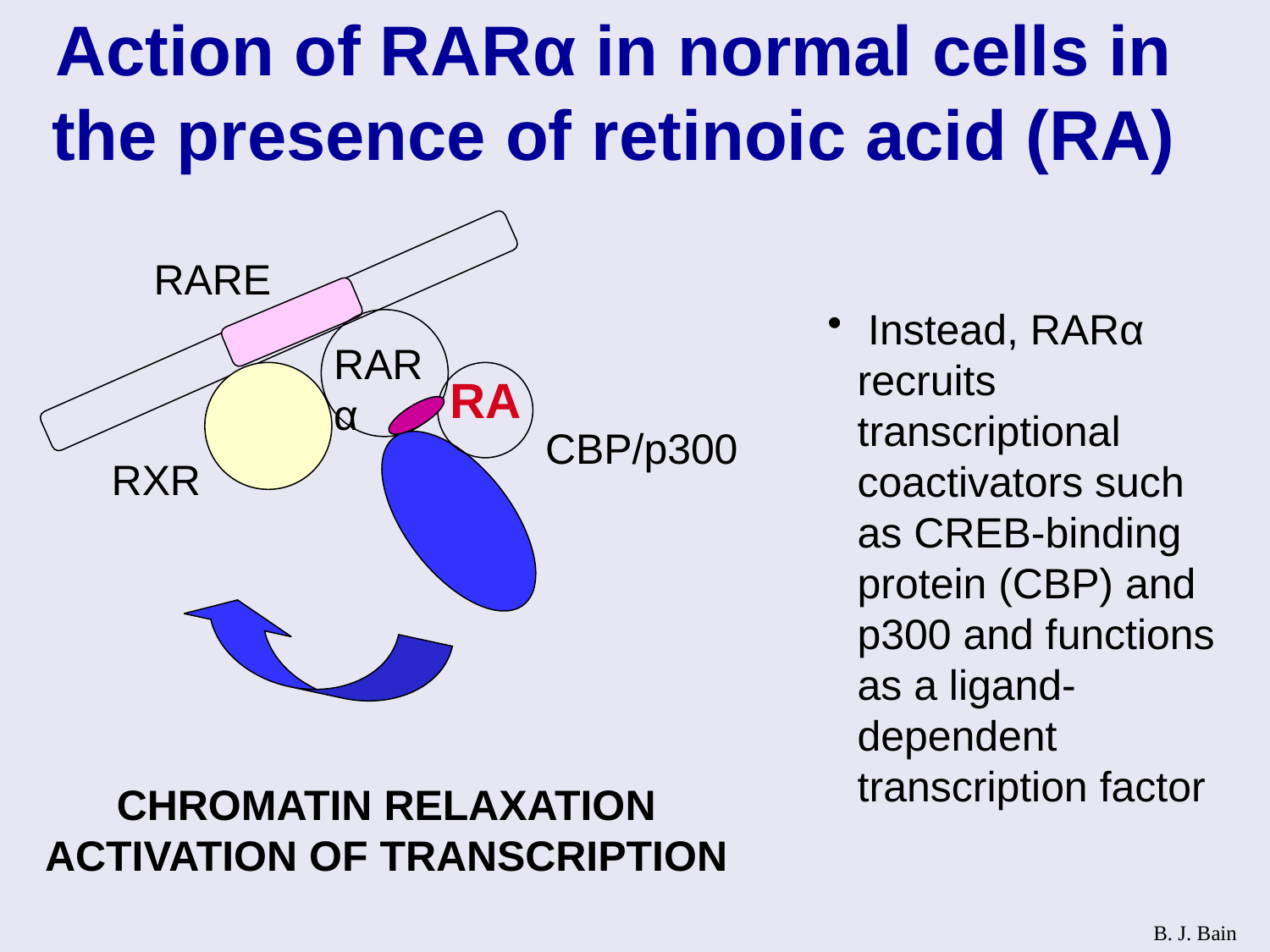

# Action of RARα in normal cells in the presence of retinoic acid (RA)
RARE

RARα

RA

CBP/p300
RXR

 Instead, RARα recruits transcriptional coactivators such as CREB-binding protein (CBP) and p300 and functions as a ligand-dependent transcription factor

CHROMATIN RELAXATION ACTIVATION OF TRANSCRIPTION
B. J. Bain